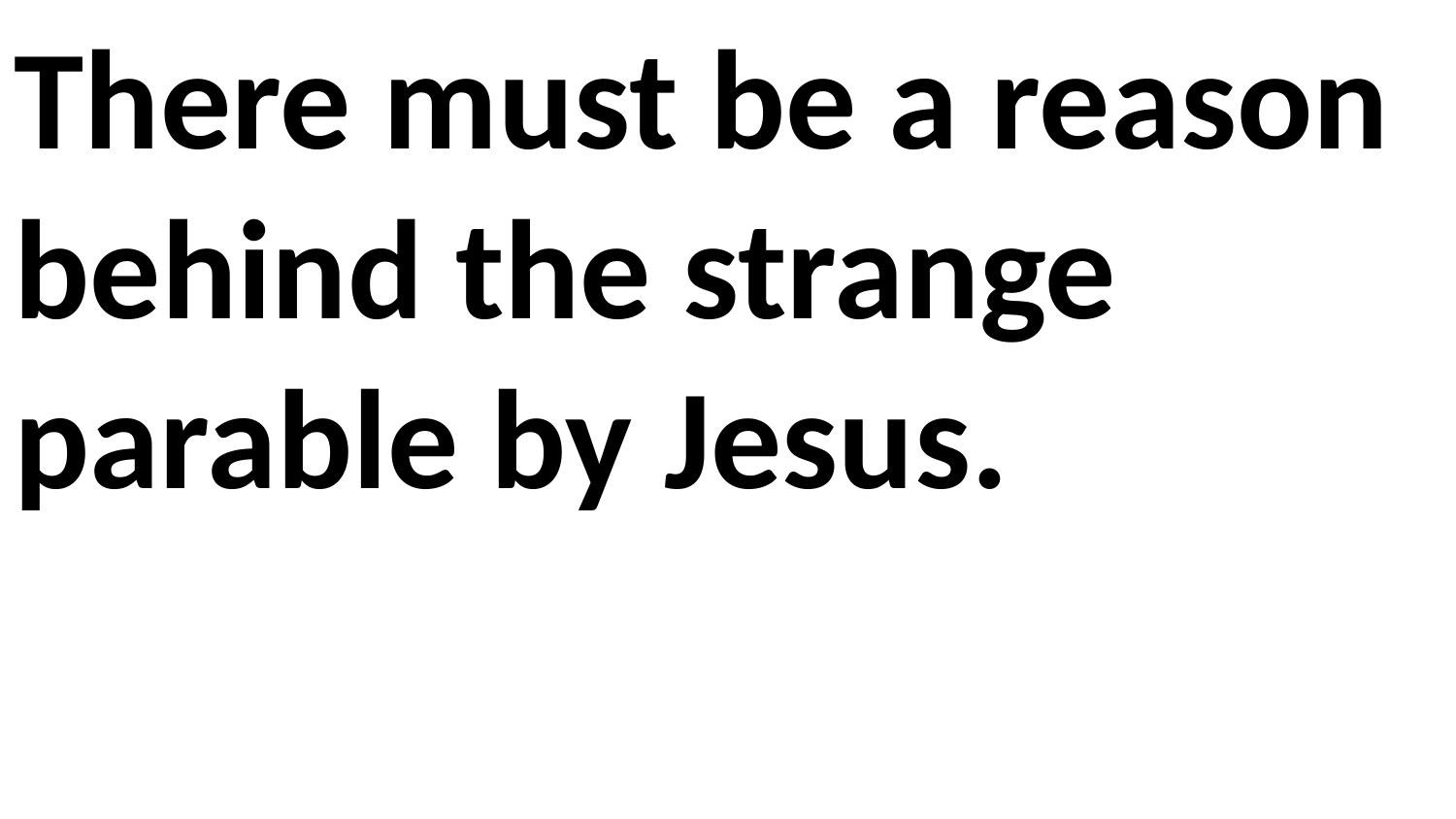

There must be a reason behind the strange parable by Jesus.